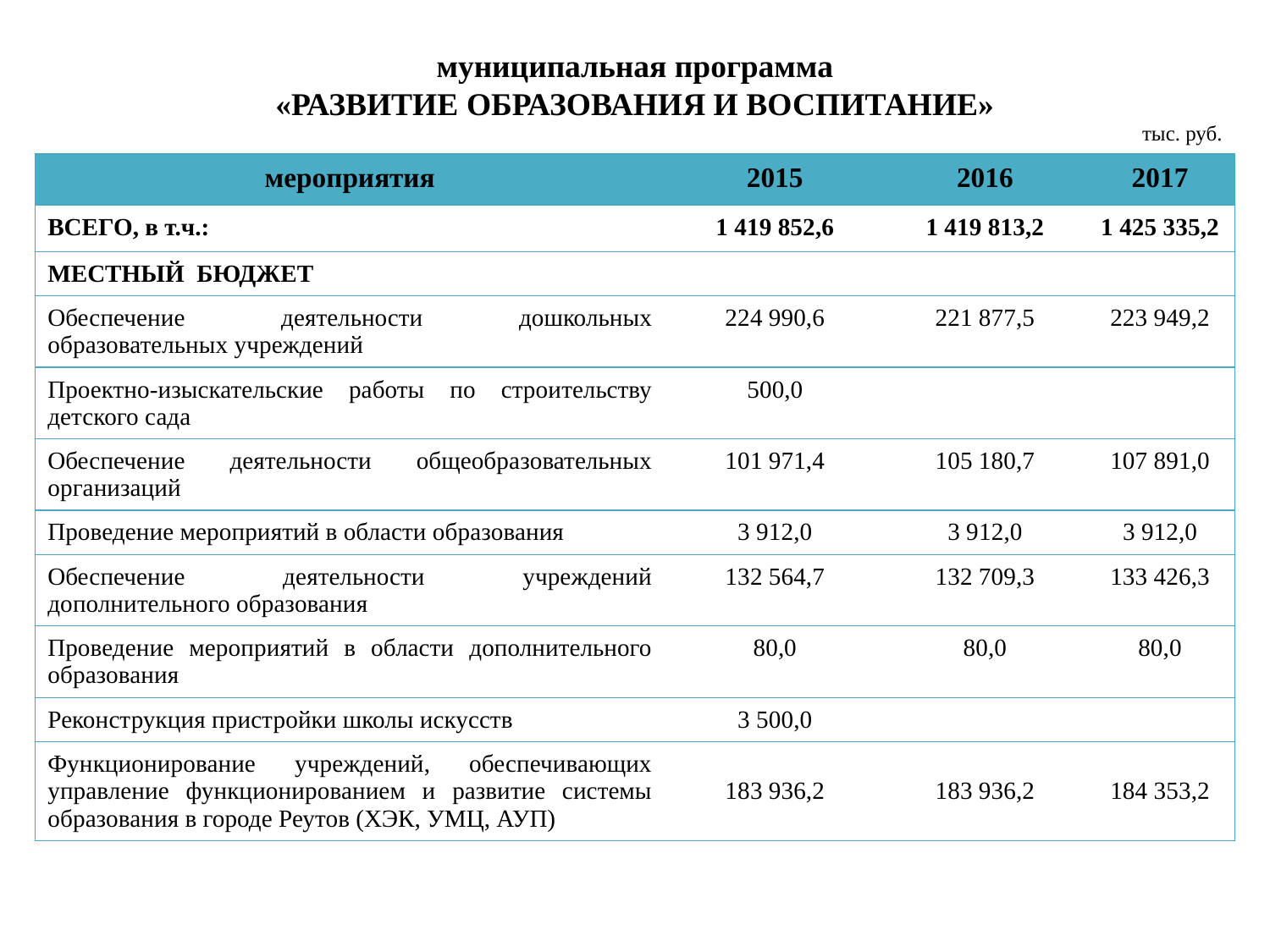

# муниципальная программа «РАЗВИТИЕ ОБРАЗОВАНИЯ И ВОСПИТАНИЕ»
тыс. руб.
| мероприятия | 2015 | 2016 | 2017 |
| --- | --- | --- | --- |
| ВСЕГО, в т.ч.: | 1 419 852,6 | 1 419 813,2 | 1 425 335,2 |
| МЕСТНЫЙ БЮДЖЕТ |  |  |  |
| Обеспечение деятельности дошкольных образовательных учреждений | 224 990,6 | 221 877,5 | 223 949,2 |
| Проектно-изыскательские работы по строительству детского сада | 500,0 |  |  |
| Обеспечение деятельности общеобразовательных организаций | 101 971,4 | 105 180,7 | 107 891,0 |
| Проведение мероприятий в области образования | 3 912,0 | 3 912,0 | 3 912,0 |
| Обеспечение деятельности учреждений дополнительного образования | 132 564,7 | 132 709,3 | 133 426,3 |
| Проведение мероприятий в области дополнительного образования | 80,0 | 80,0 | 80,0 |
| Реконструкция пристройки школы искусств | 3 500,0 |  |  |
| Функционирование учреждений, обеспечивающих управление функционированием и развитие системы образования в городе Реутов (ХЭК, УМЦ, АУП) | 183 936,2 | 183 936,2 | 184 353,2 |